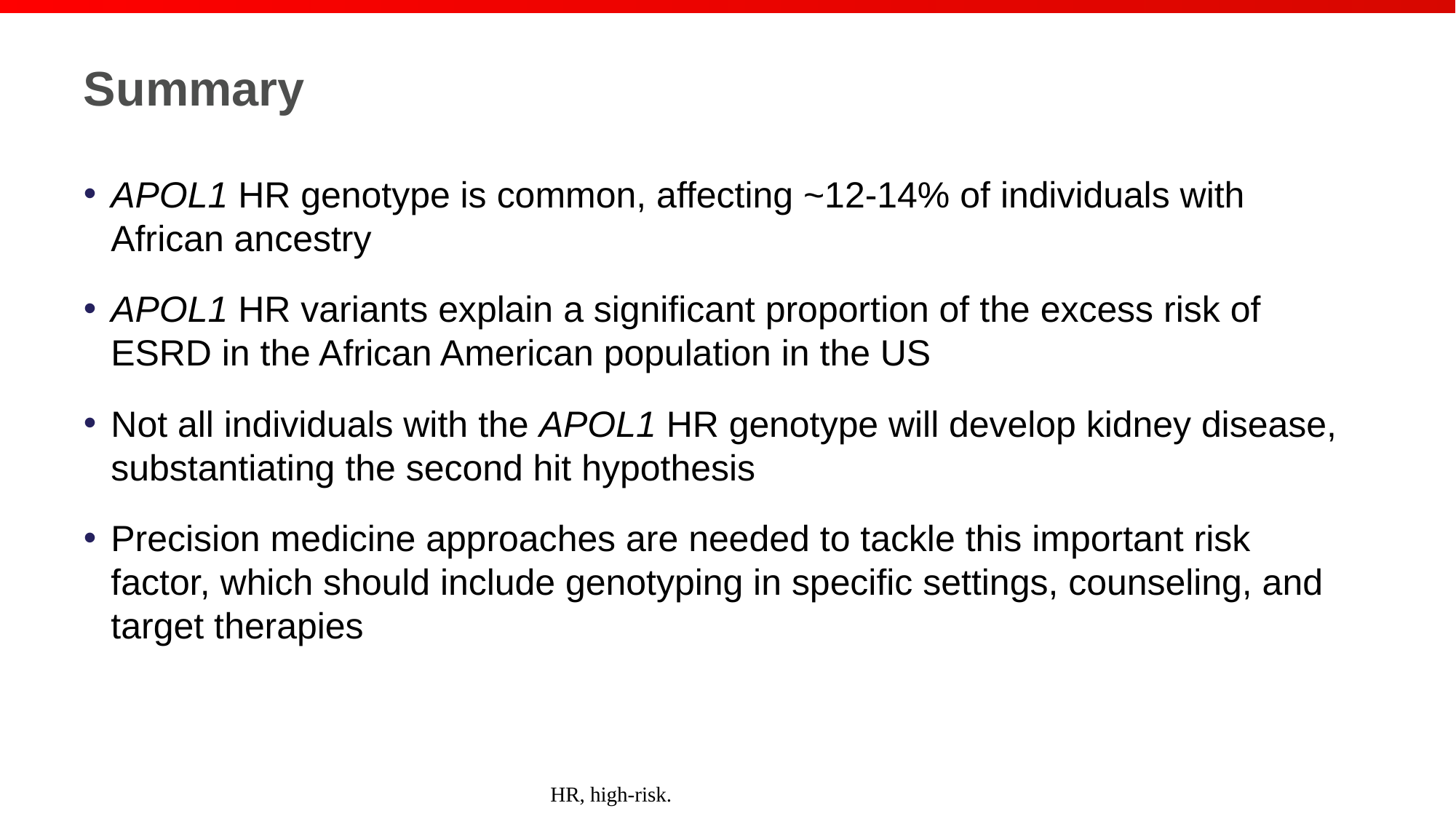

# Summary
APOL1 HR genotype is common, affecting ~12-14% of individuals with African ancestry
APOL1 HR variants explain a significant proportion of the excess risk of ESRD in the African American population in the US
Not all individuals with the APOL1 HR genotype will develop kidney disease, substantiating the second hit hypothesis
Precision medicine approaches are needed to tackle this important risk factor, which should include genotyping in specific settings, counseling, and target therapies
HR, high-risk.